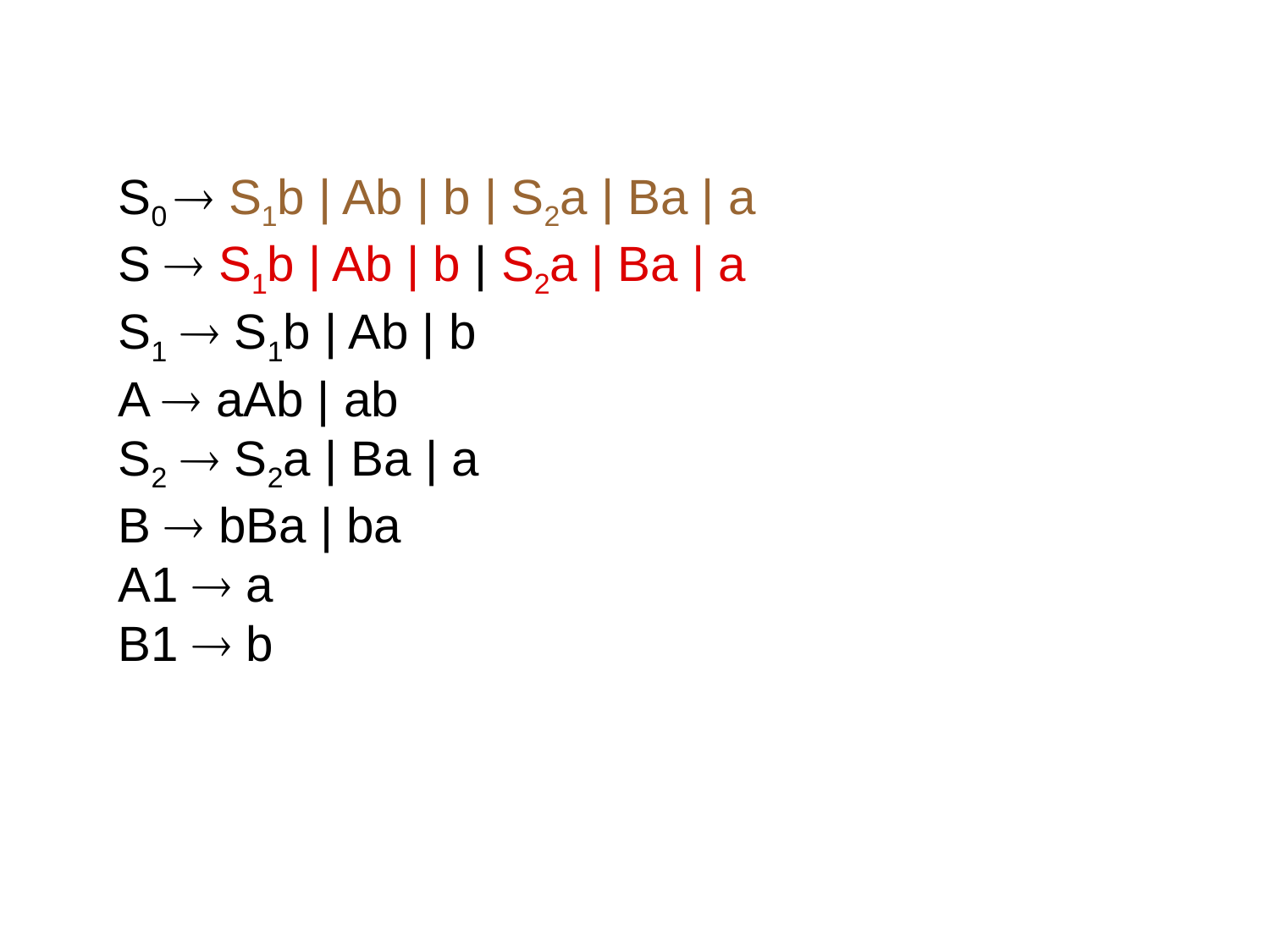

S0 → S1b | Ab | b | S2a | Ba | a
S → S1b | Ab | b | S2a | Ba | a
S1 → S1b | Ab | b
A → aAb | ab
S2 → S2a | Ba | a
B → bBa | ba
A1 → a
B1 → b